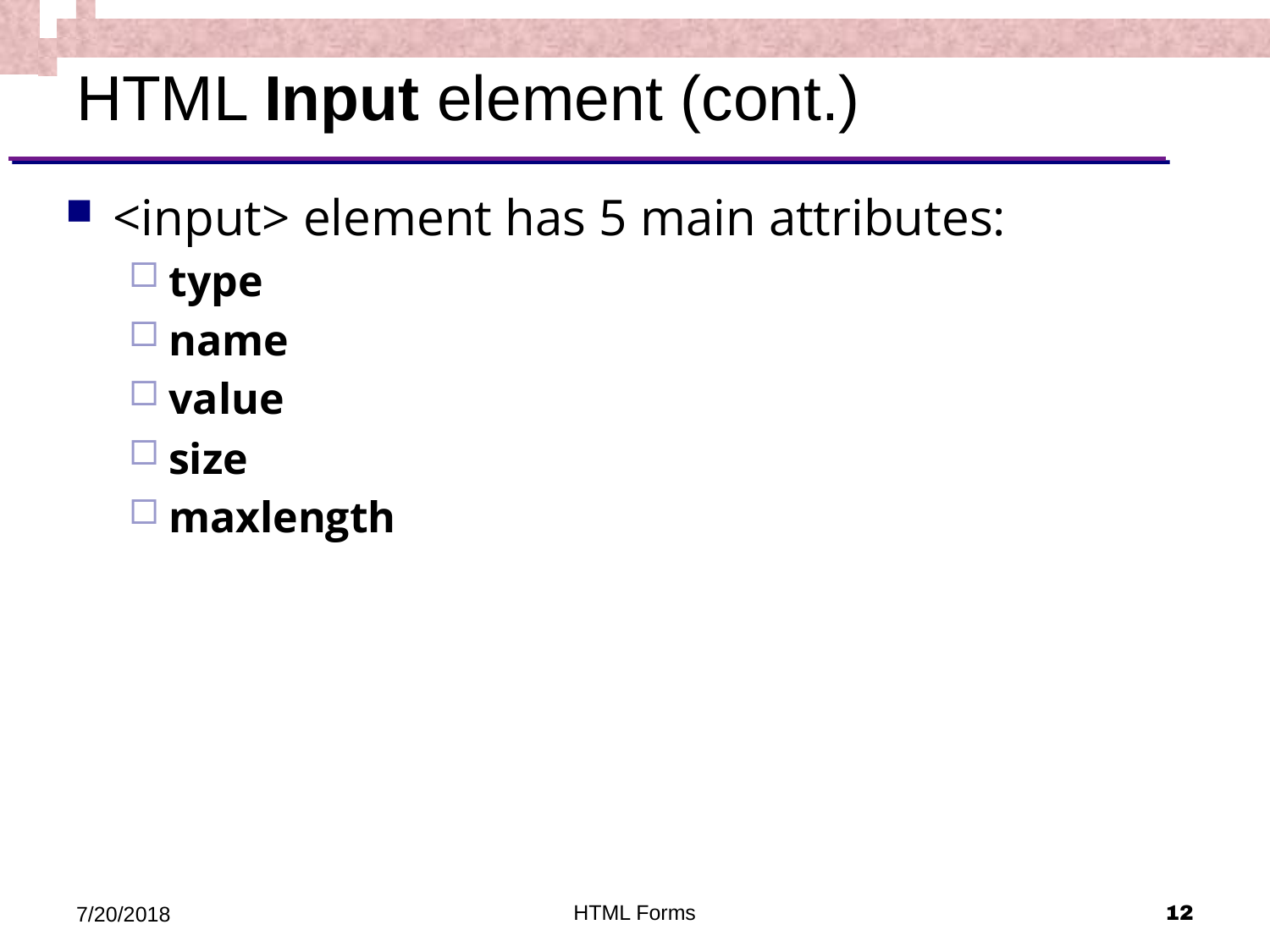

# HTML Input element (cont.)
<input> element has 5 main attributes:
type
name
value
size
maxlength
7/20/2018
HTML Forms
12